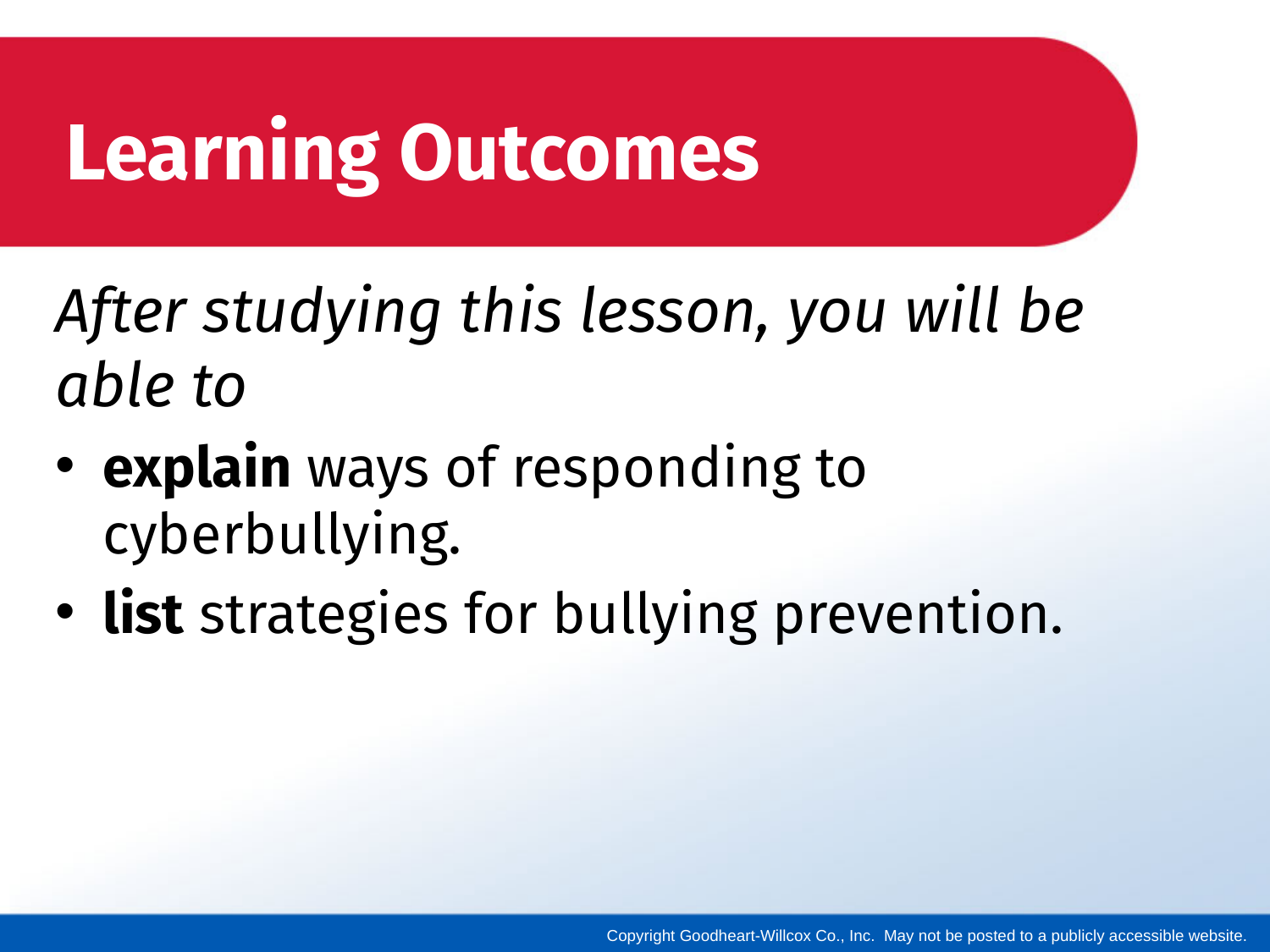

# Learning Outcomes
After studying this lesson, you will be able to
explain ways of responding to cyberbullying.
list strategies for bullying prevention.